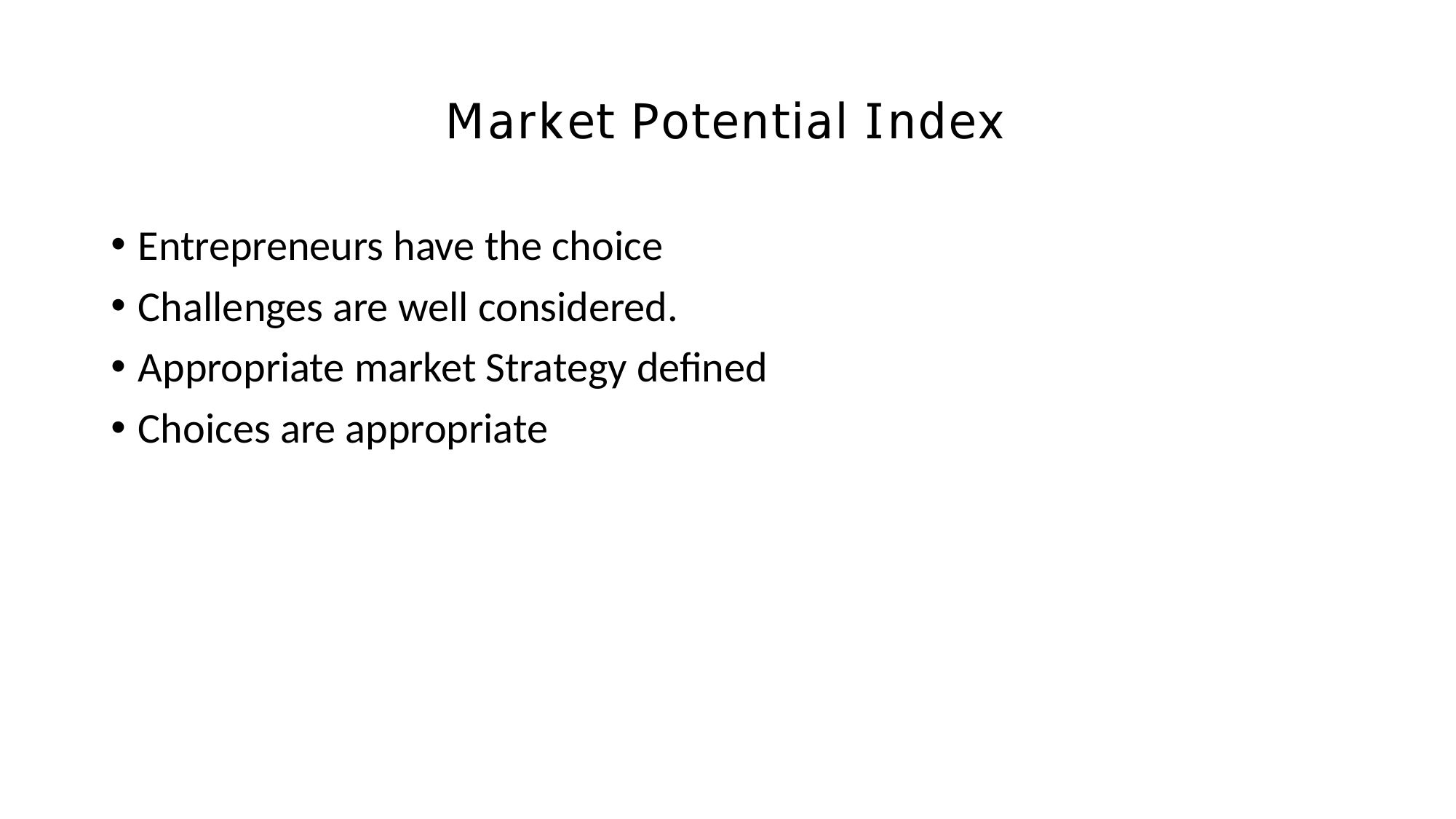

# Market Potential Index
Entrepreneurs have the choice
Challenges are well considered.
Appropriate market Strategy defined
Choices are appropriate